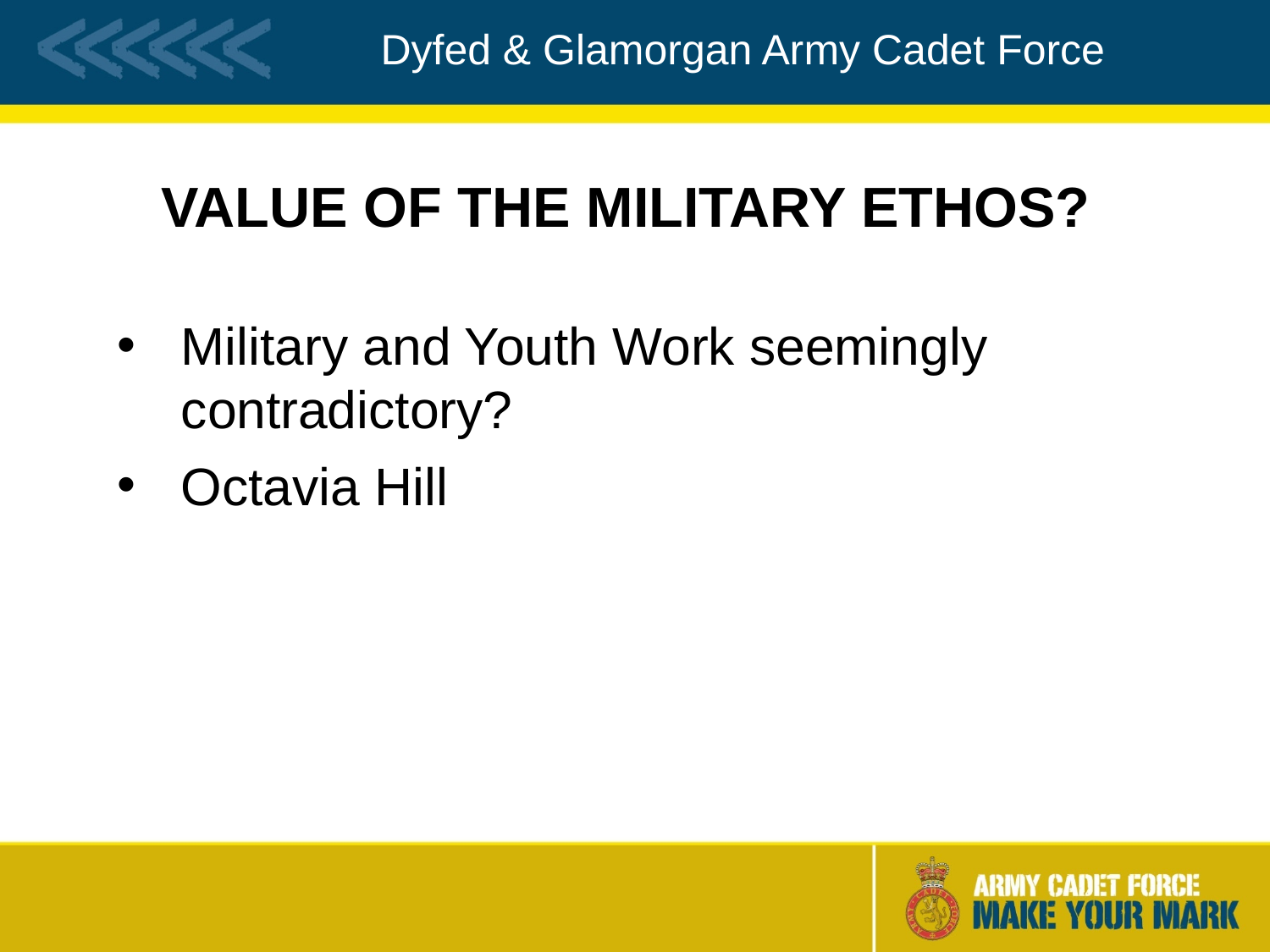

# VALUE OF THE MILITARY ETHOS?
Military and Youth Work seemingly contradictory?
Octavia Hill